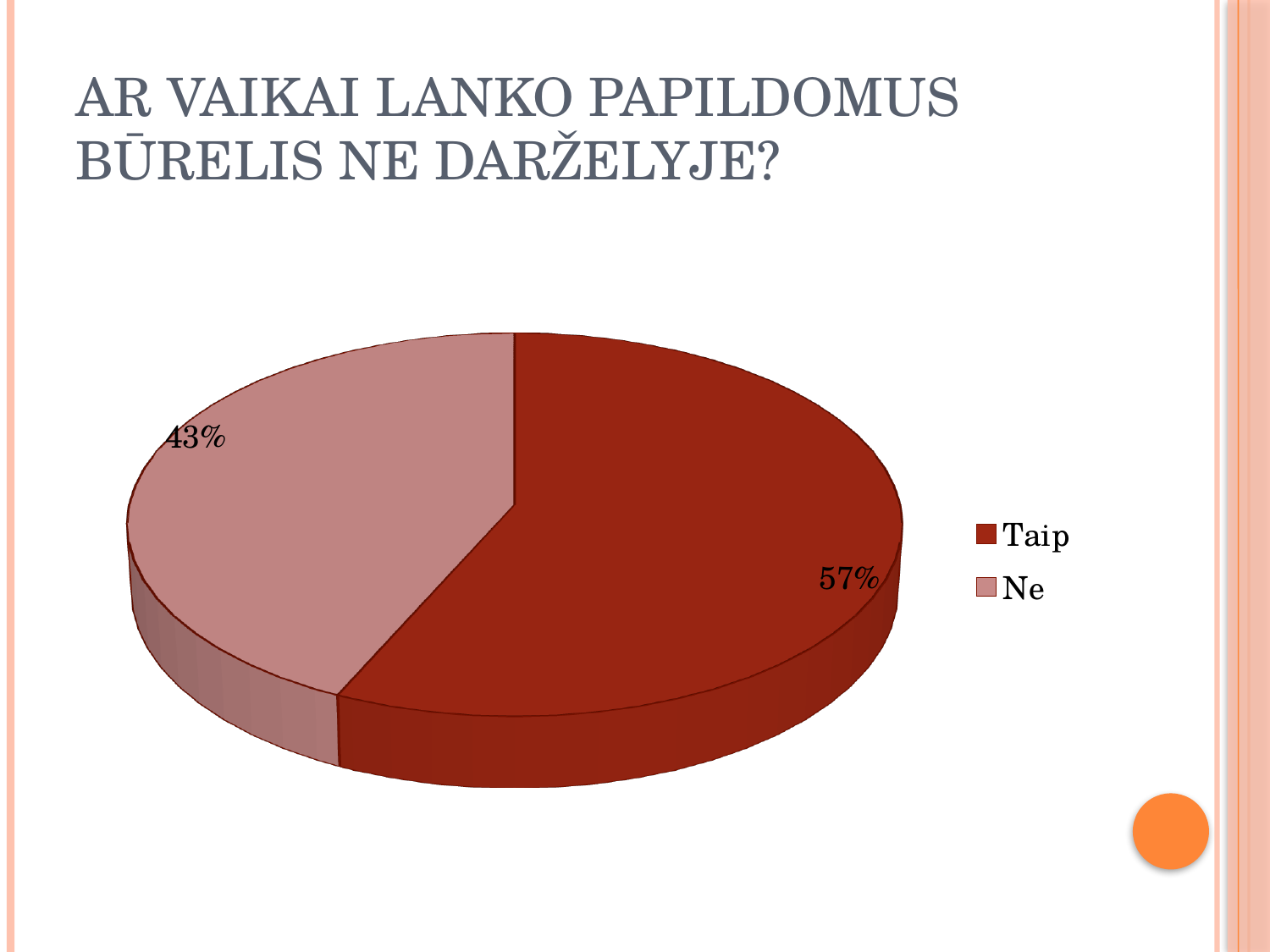

# Ar vaikai lanko papildomus būrelis ne darželyje?

[unsupported chart]